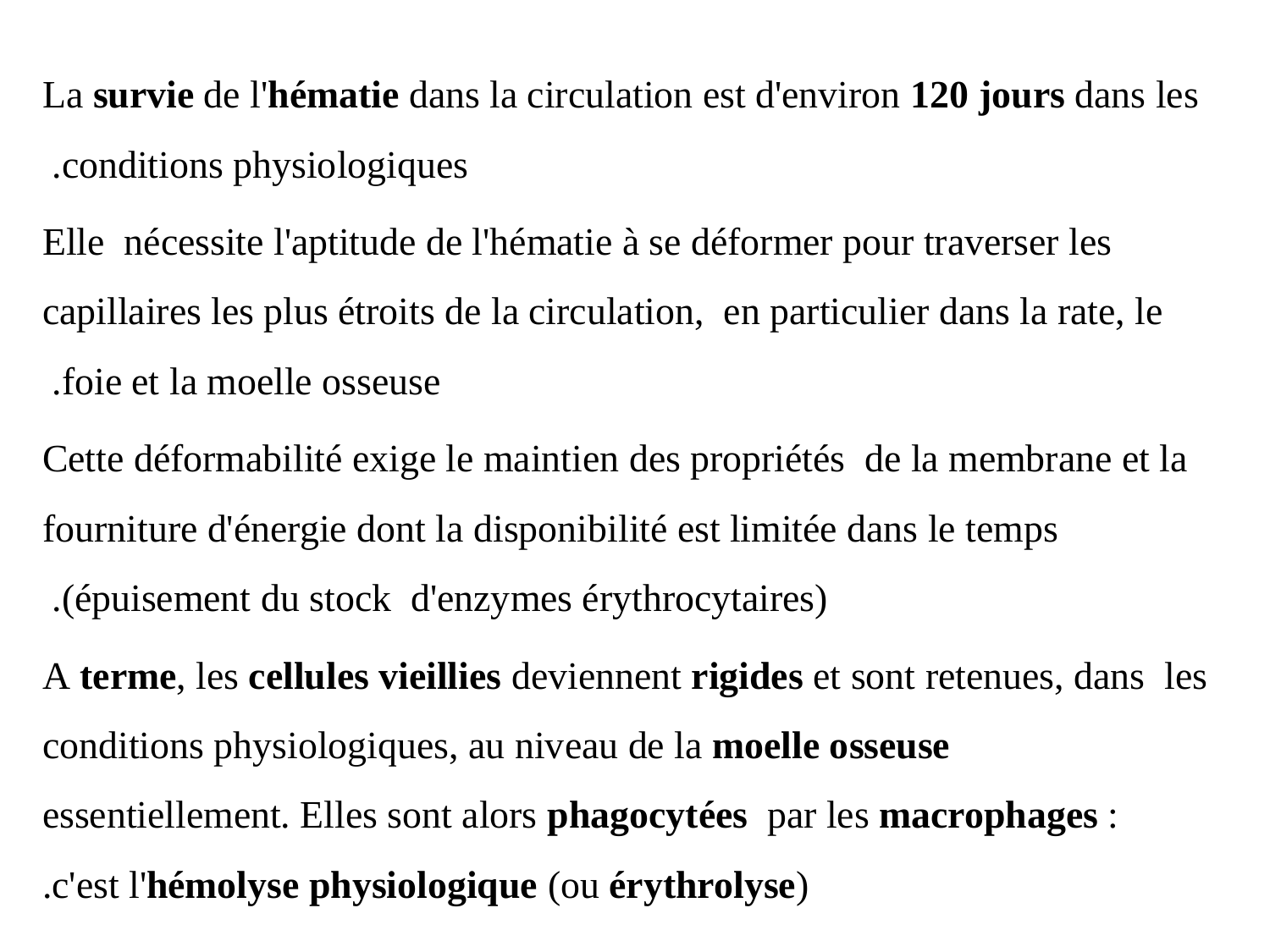

La survie de l'hématie dans la circulation est d'environ 120 jours dans les conditions physiologiques.
Elle  nécessite l'aptitude de l'hématie à se déformer pour traverser les capillaires les plus étroits de la circulation,  en particulier dans la rate, le foie et la moelle osseuse.
Cette déformabilité exige le maintien des propriétés  de la membrane et la fourniture d'énergie dont la disponibilité est limitée dans le temps (épuisement du stock  d'enzymes érythrocytaires).
A terme, les cellules vieillies deviennent rigides et sont retenues, dans  les  conditions physiologiques, au niveau de la moelle osseuse essentiellement. Elles sont alors phagocytées  par les macrophages : c'est l'hémolyse physiologique (ou érythrolyse).